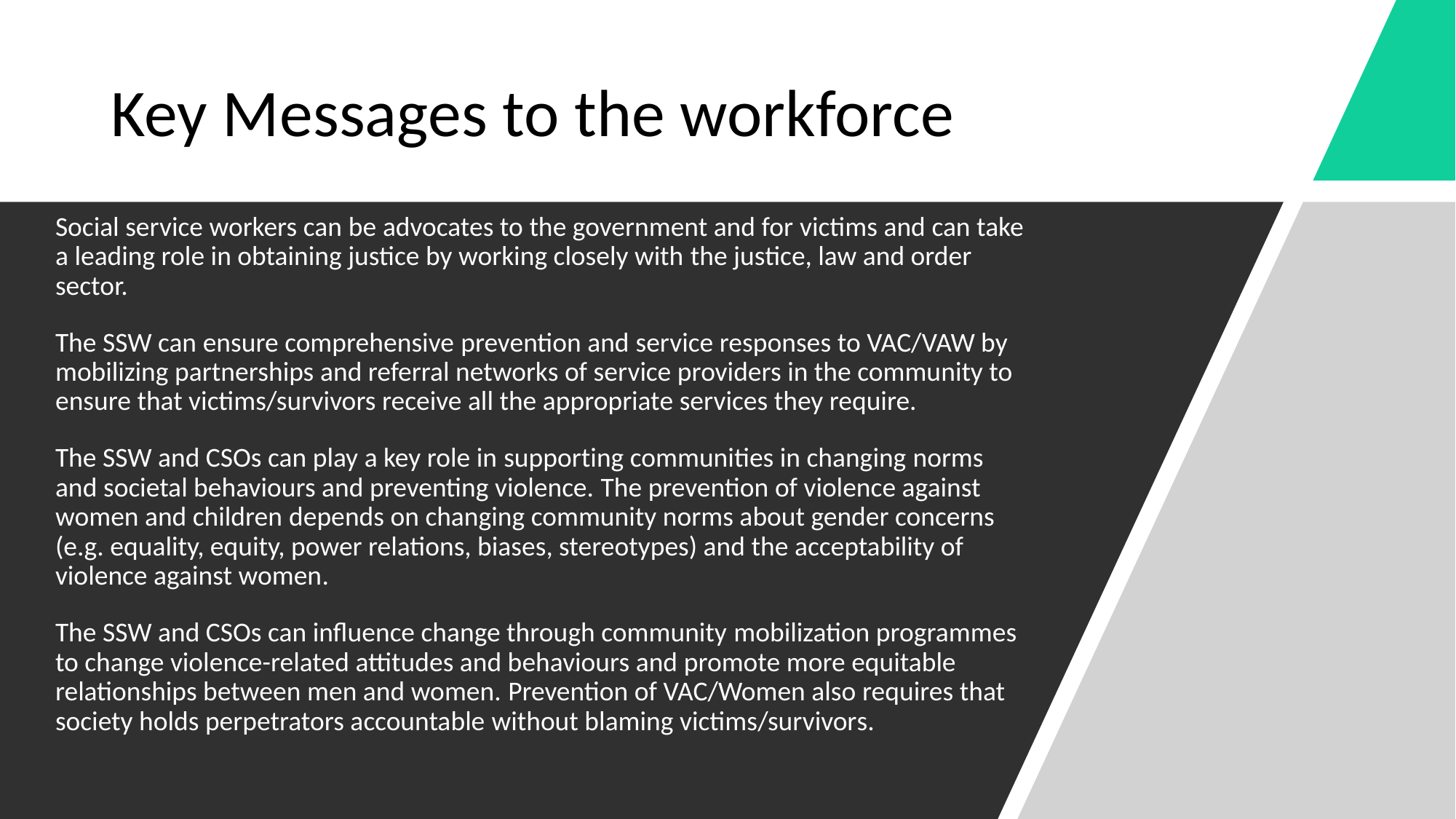

# Key Messages to the workforce

Social service workers can be advocates to the government and for victims and can take a leading role in obtaining justice by working closely with the justice, law and order sector.
The SSW can ensure comprehensive prevention and service responses to VAC/VAW by mobilizing partnerships and referral networks of service providers in the community to ensure that victims/survivors receive all the appropriate services they require.
The SSW and CSOs can play a key role in supporting communities in changing norms and societal behaviours and preventing violence. The prevention of violence against women and children depends on changing community norms about gender concerns (e.g. equality, equity, power relations, biases, stereotypes) and the acceptability of violence against women.
The SSW and CSOs can influence change through community mobilization programmes to change violence-related attitudes and behaviours and promote more equitable relationships between men and women. Prevention of VAC/Women also requires that society holds perpetrators accountable without blaming victims/survivors.